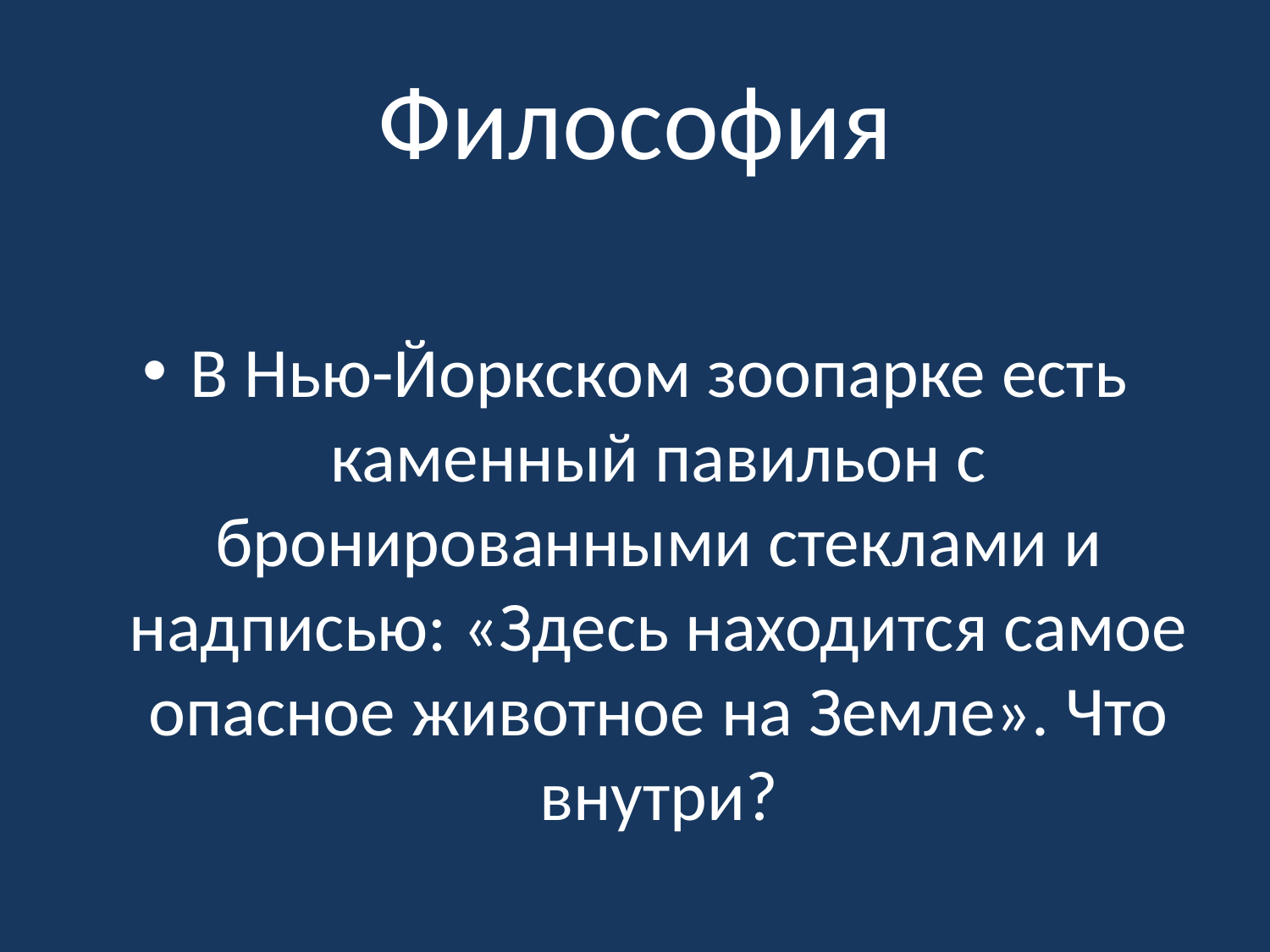

# Философия

В Нью-Йоркском зоопарке есть каменный павильон с бронированными стеклами и надписью: «Здесь находится самое опасное животное на Земле». Что внутри?